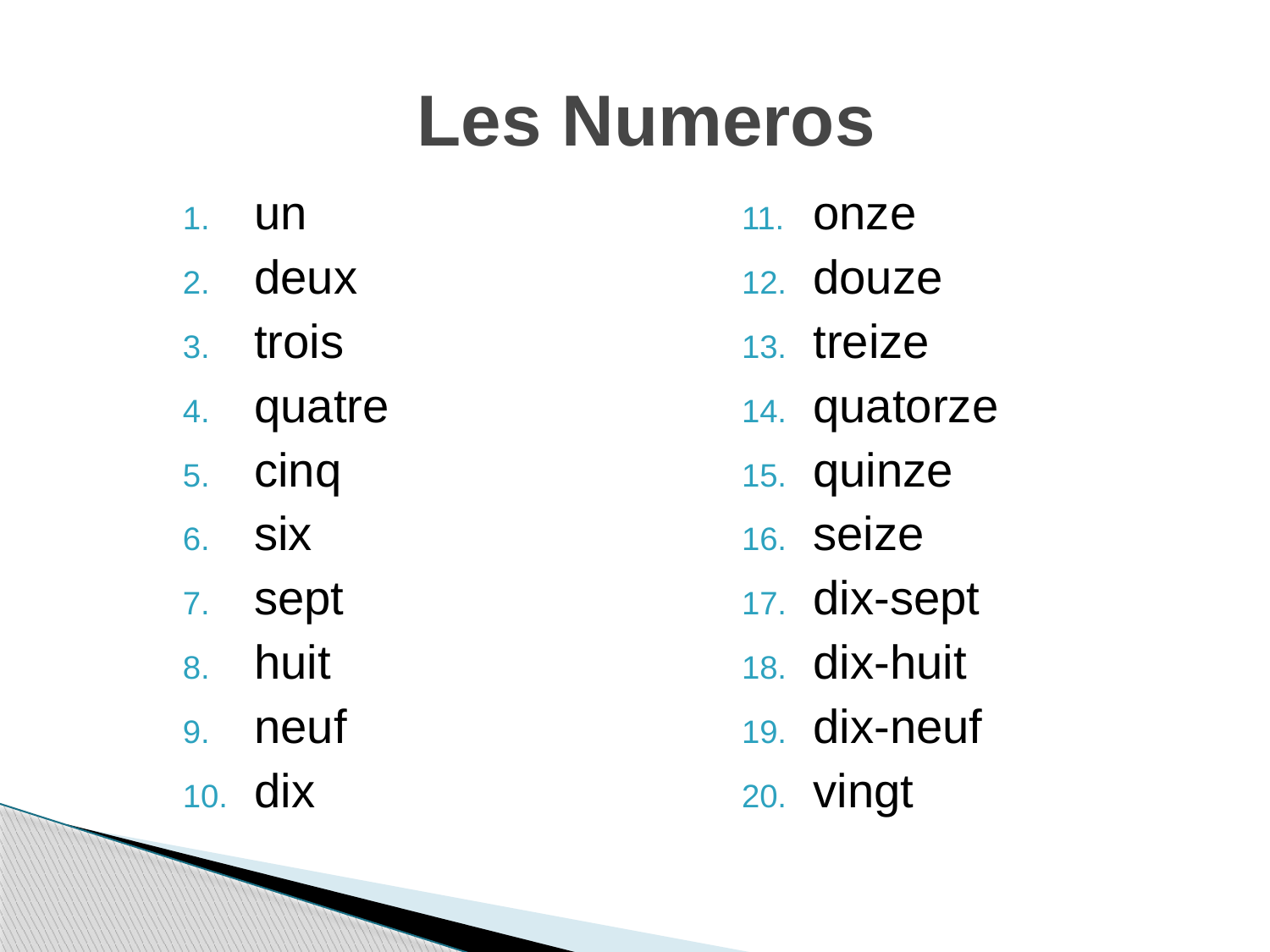

# Les Numeros
un
deux
trois
quatre
cinq
six
sept
huit
neuf
dix
onze
douze
treize
quatorze
quinze
seize
dix-sept
dix-huit
dix-neuf
vingt